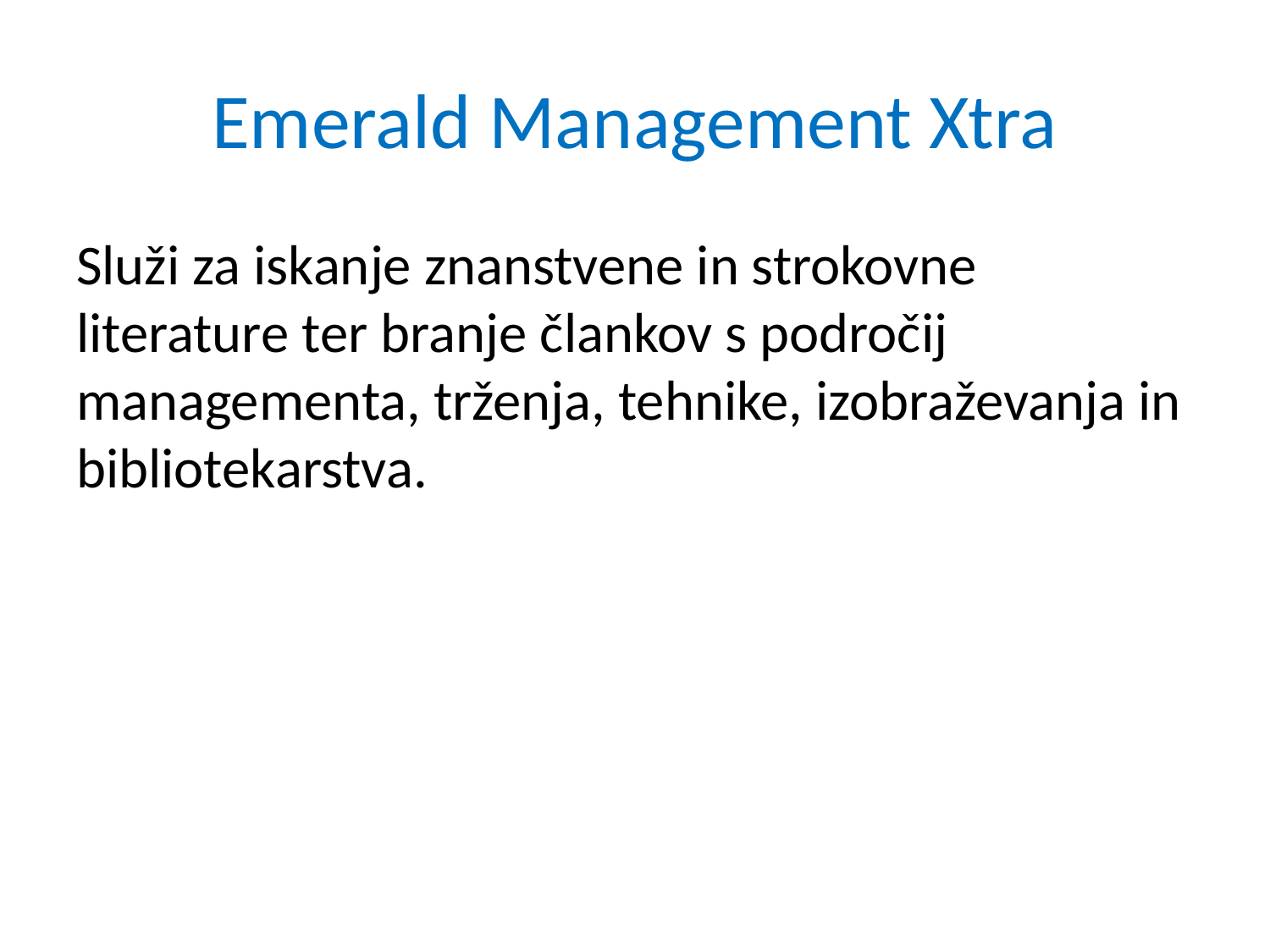

# Emerald Management Xtra
Služi za iskanje znanstvene in strokovne literature ter branje člankov s področij managementa, trženja, tehnike, izobraževanja in bibliotekarstva.